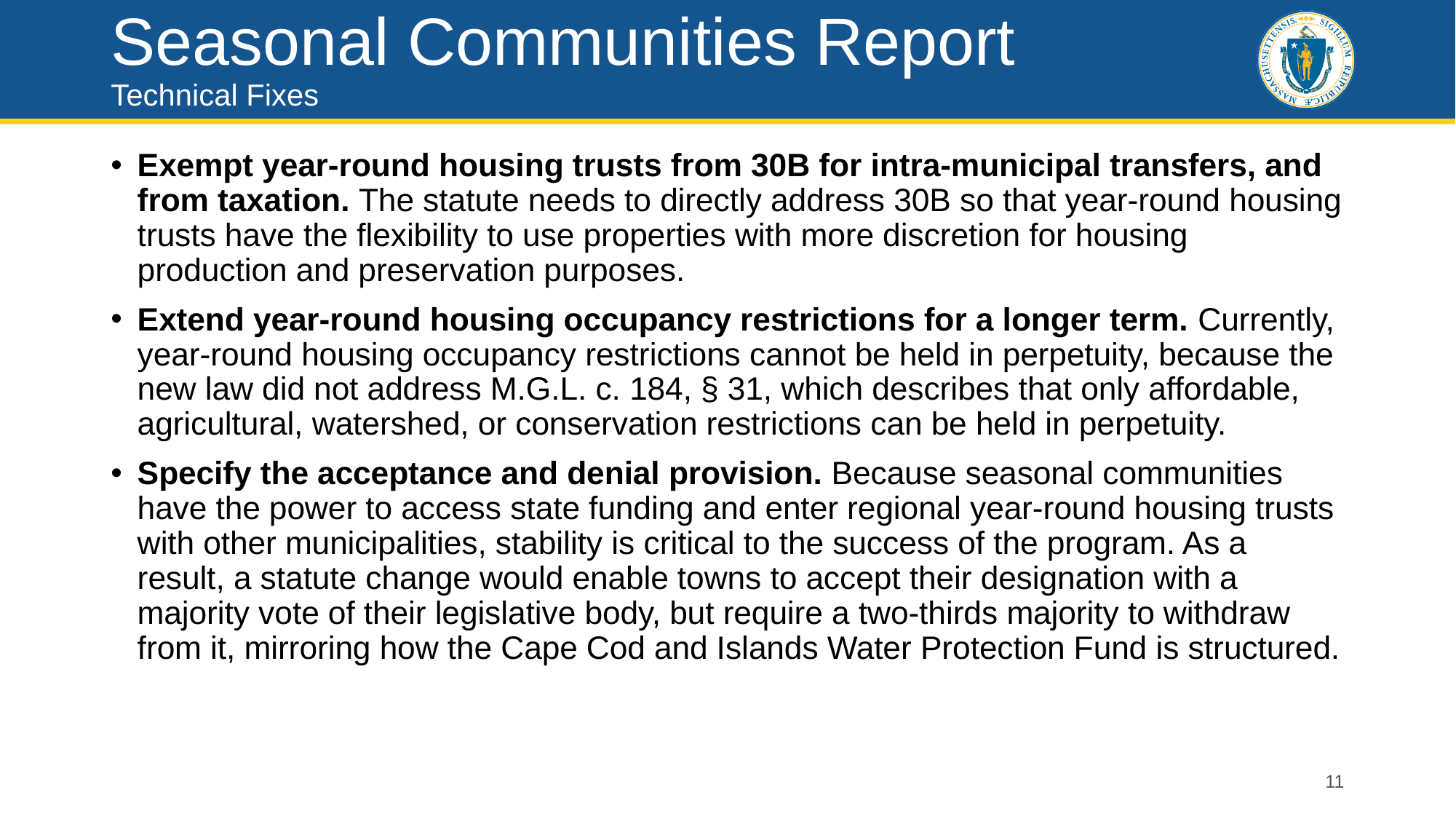

# Seasonal Communities Report Technical Fixes
Exempt year-round housing trusts from 30B for intra-municipal transfers, and from taxation. The statute needs to directly address 30B so that year-round housing trusts have the flexibility to use properties with more discretion for housing production and preservation purposes.
Extend year-round housing occupancy restrictions for a longer term. Currently, year-round housing occupancy restrictions cannot be held in perpetuity, because the new law did not address M.G.L. c. 184, § 31, which describes that only affordable, agricultural, watershed, or conservation restrictions can be held in perpetuity.
Specify the acceptance and denial provision. Because seasonal communities have the power to access state funding and enter regional year-round housing trusts with other municipalities, stability is critical to the success of the program. As a result, a statute change would enable towns to accept their designation with a majority vote of their legislative body, but require a two-thirds majority to withdraw from it, mirroring how the Cape Cod and Islands Water Protection Fund is structured.

11